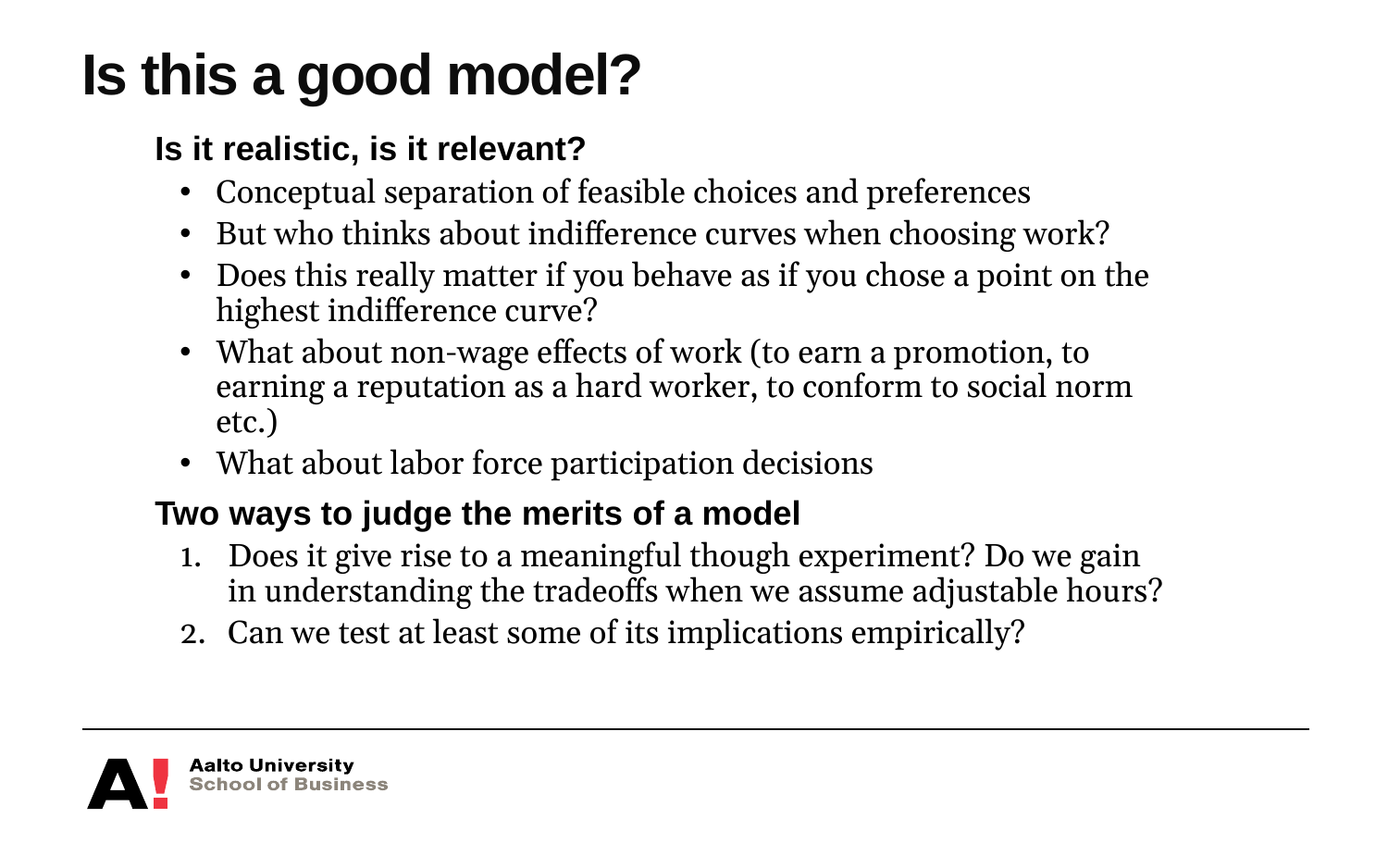

# Is this a good model?
Is it realistic, is it relevant?
Conceptual separation of feasible choices and preferences
But who thinks about indifference curves when choosing work?
Does this really matter if you behave as if you chose a point on the highest indifference curve?
What about non-wage effects of work (to earn a promotion, to earning a reputation as a hard worker, to conform to social norm etc.)
What about labor force participation decisions
Two ways to judge the merits of a model
Does it give rise to a meaningful though experiment? Do we gain in understanding the tradeoffs when we assume adjustable hours?
Can we test at least some of its implications empirically?